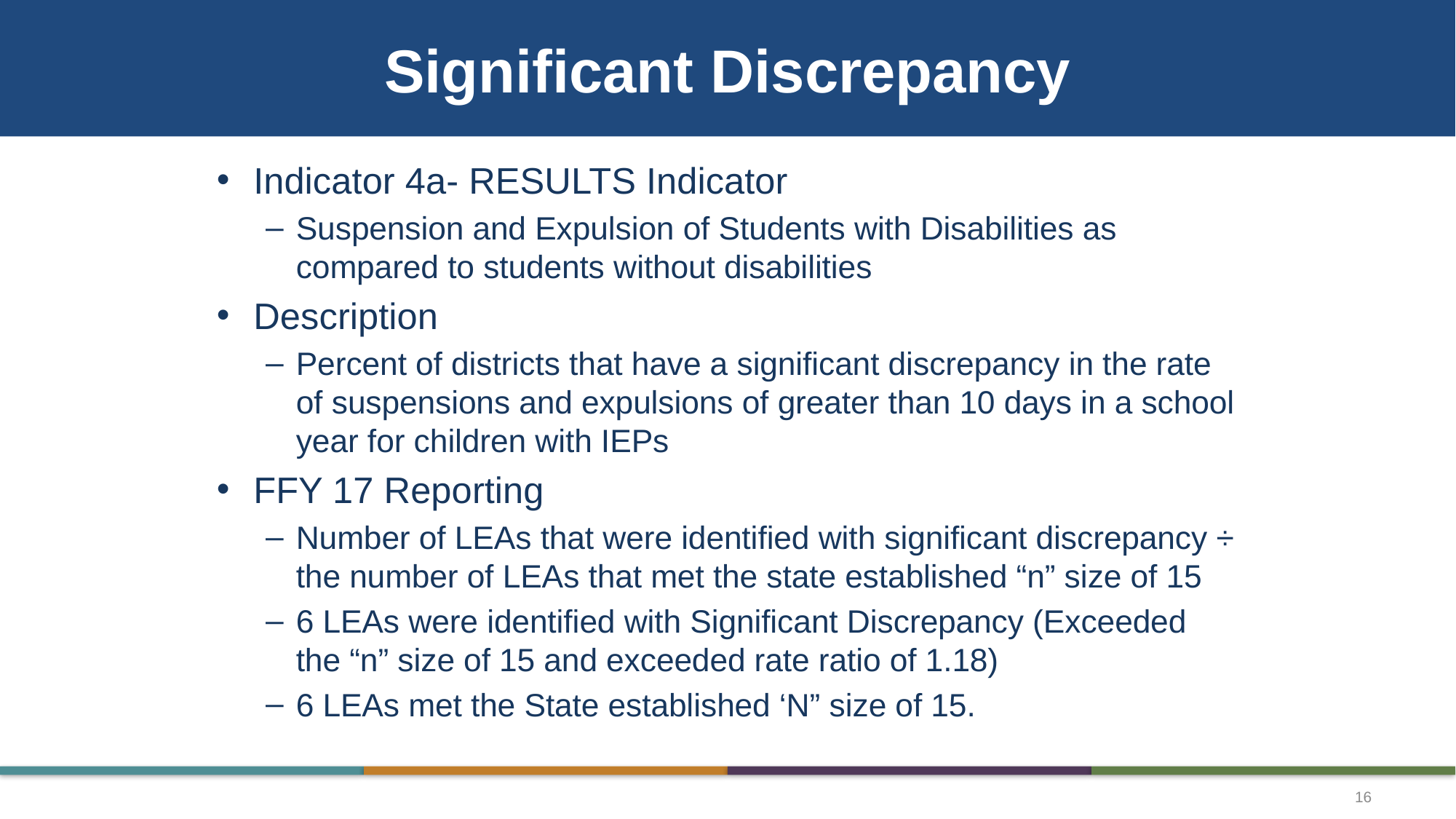

# Significant Discrepancy
Indicator 4a- RESULTS Indicator
Suspension and Expulsion of Students with Disabilities as compared to students without disabilities
Description
Percent of districts that have a significant discrepancy in the rate of suspensions and expulsions of greater than 10 days in a school year for children with IEPs
FFY 17 Reporting
Number of LEAs that were identified with significant discrepancy ÷ the number of LEAs that met the state established “n” size of 15
6 LEAs were identified with Significant Discrepancy (Exceeded the “n” size of 15 and exceeded rate ratio of 1.18)
6 LEAs met the State established ‘N” size of 15.

16